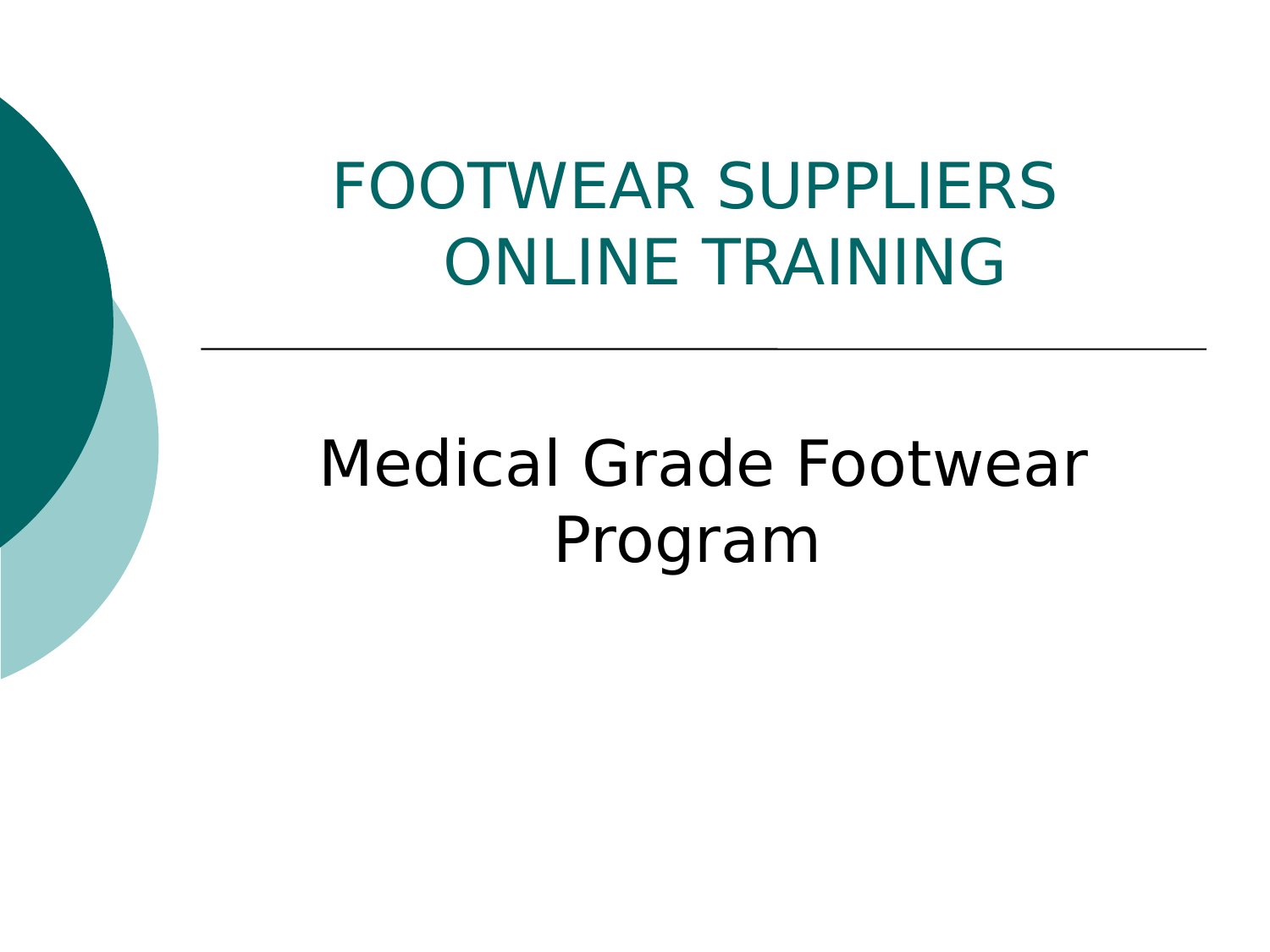

# FOOTWEAR SUPPLIERS ONLINE TRAINING
  Medical Grade Footwear Program